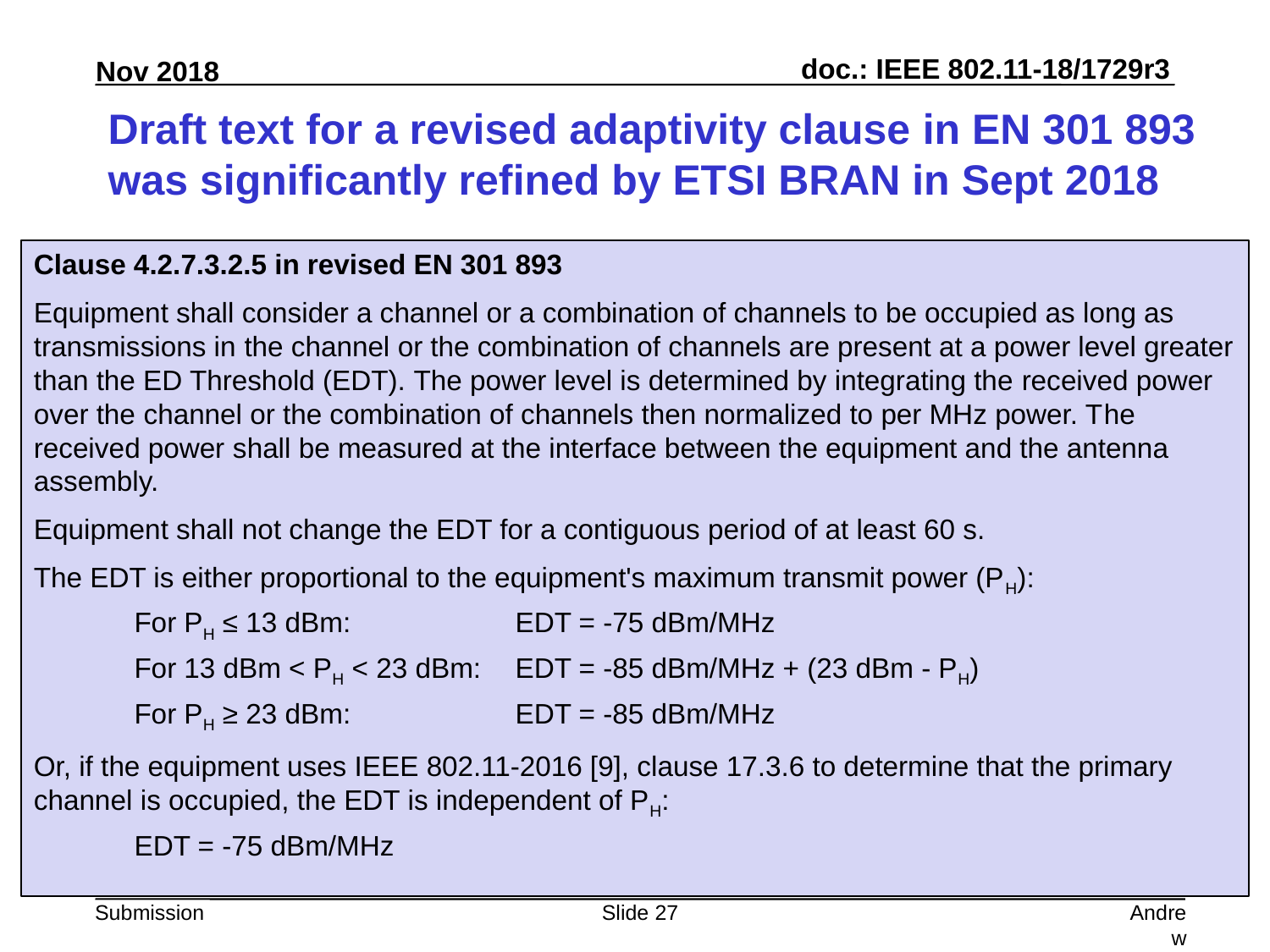

# Draft text for a revised adaptivity clause in EN 301 893 was significantly refined by ETSI BRAN in Sept 2018
Clause 4.2.7.3.2.5 in revised EN 301 893
Equipment shall consider a channel or a combination of channels to be occupied as long as transmissions in the channel or the combination of channels are present at a power level greater than the ED Threshold (EDT). The power level is determined by integrating the received power over the channel or the combination of channels then normalized to per MHz power. The received power shall be measured at the interface between the equipment and the antenna assembly.
Equipment shall not change the EDT for a contiguous period of at least 60 s.
The EDT is either proportional to the equipment's maximum transmit power (PH):
	For PH ≤ 13 dBm:		EDT = -75 dBm/MHz
	For 13 dBm < PH < 23 dBm: 	EDT = -85 dBm/MHz + (23 dBm - PH)
	For PH ≥ 23 dBm:		EDT = -85 dBm/MHz
Or, if the equipment uses IEEE 802.11-2016 [9], clause 17.3.6 to determine that the primary channel is occupied, the EDT is independent of PH:
	EDT = -75 dBm/MHz

Slide 27
Andrew Myles, Cisco